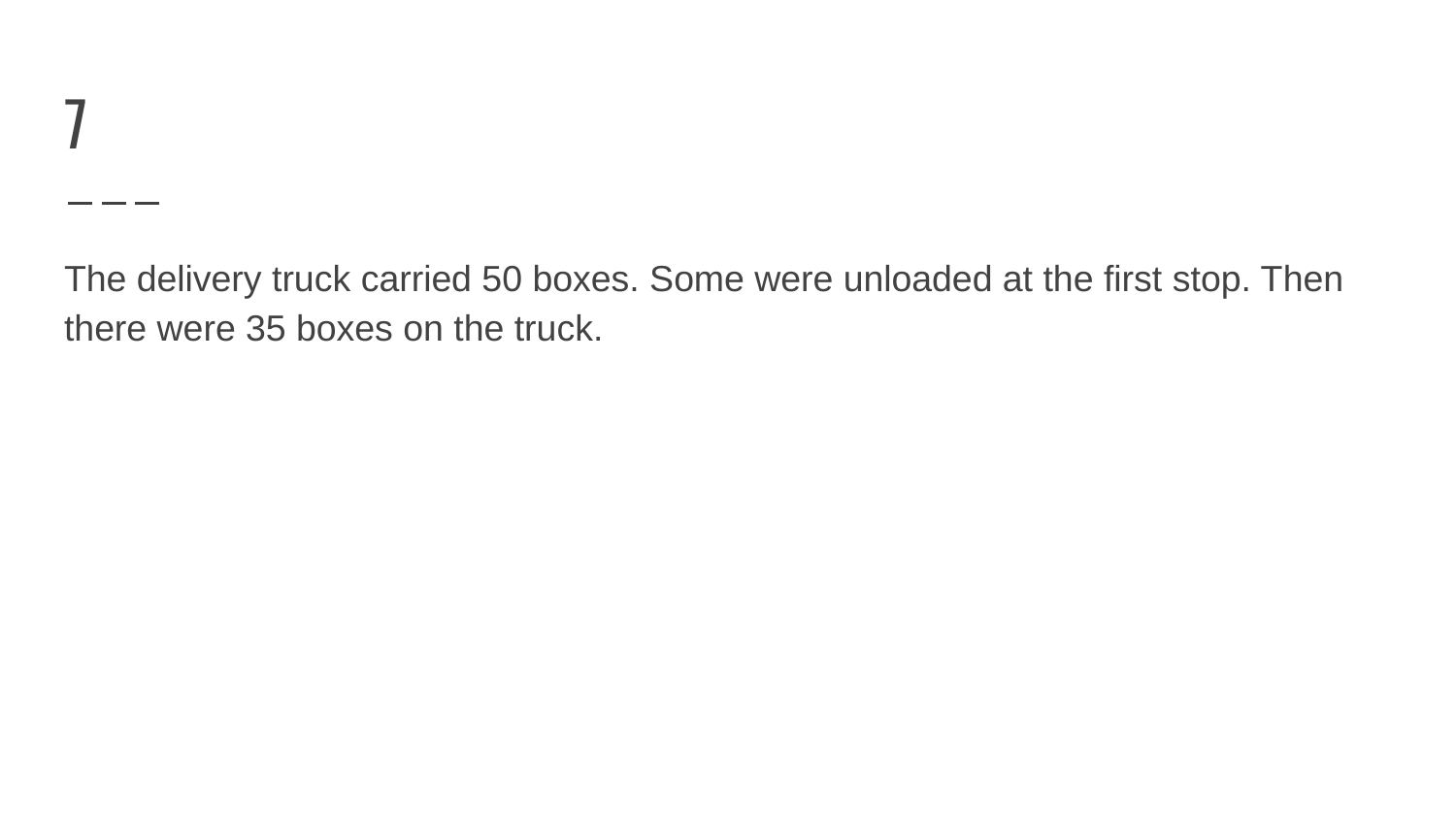

# 7
The delivery truck carried 50 boxes. Some were unloaded at the first stop. Then there were 35 boxes on the truck.